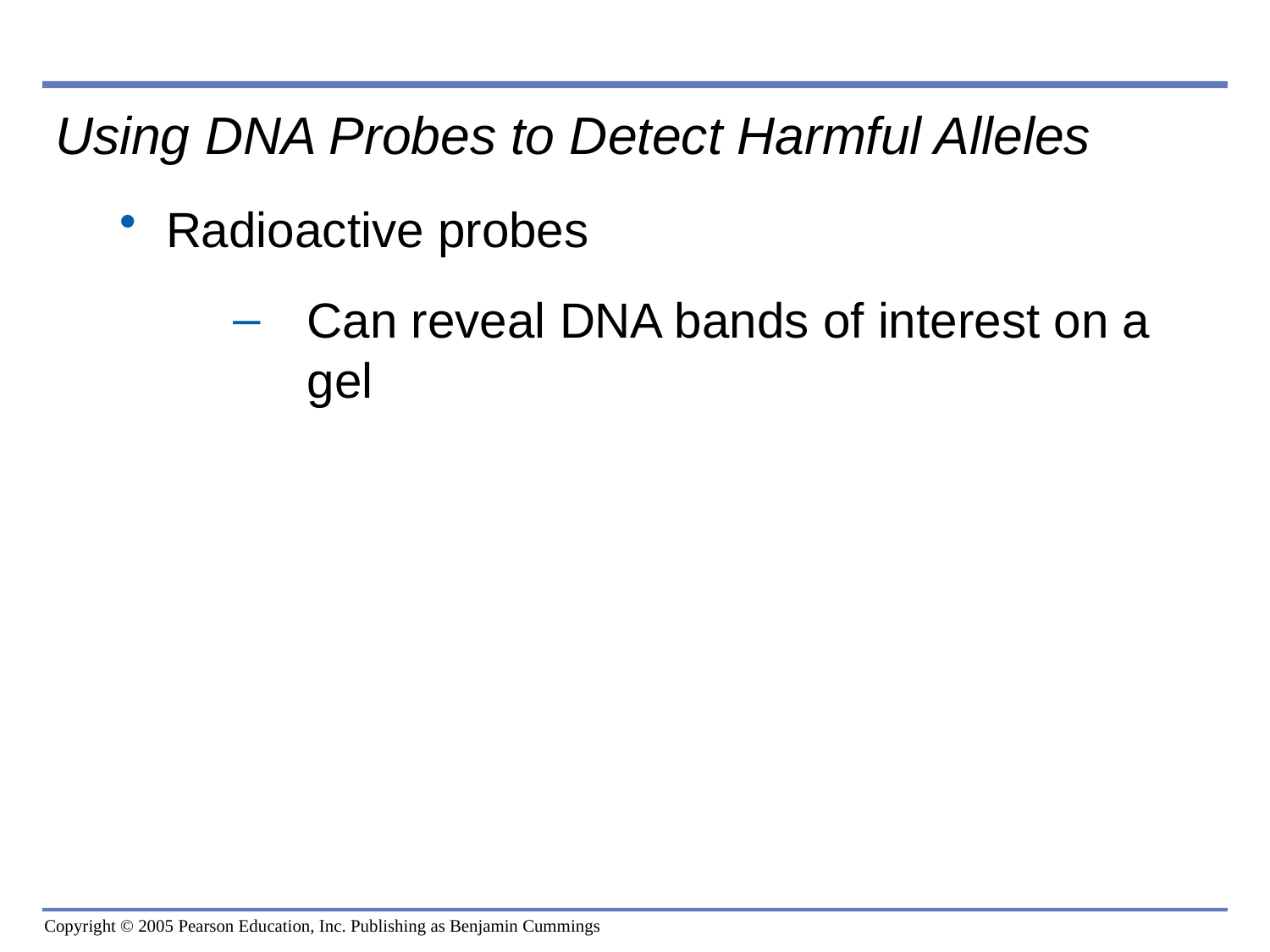

0
Using DNA Probes to Detect Harmful Alleles
Radioactive probes
Can reveal DNA bands of interest on a gel